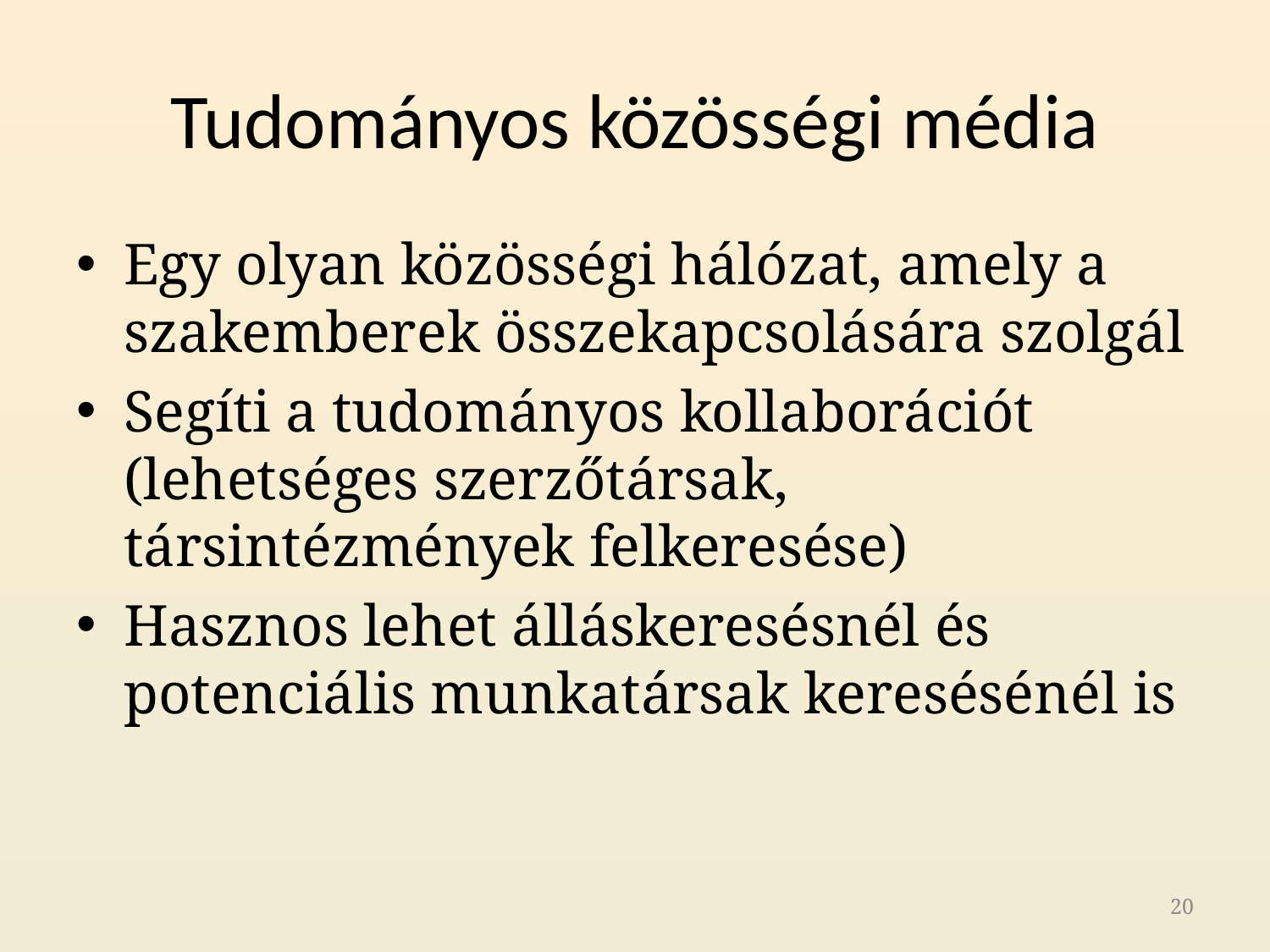

# Tudományos közösségi média
Egy olyan közösségi hálózat, amely a szakemberek összekapcsolására szolgál
Segíti a tudományos kollaborációt (lehetséges szerzőtársak, társintézmények felkeresése)
Hasznos lehet álláskeresésnél és potenciális munkatársak keresésénél is

20